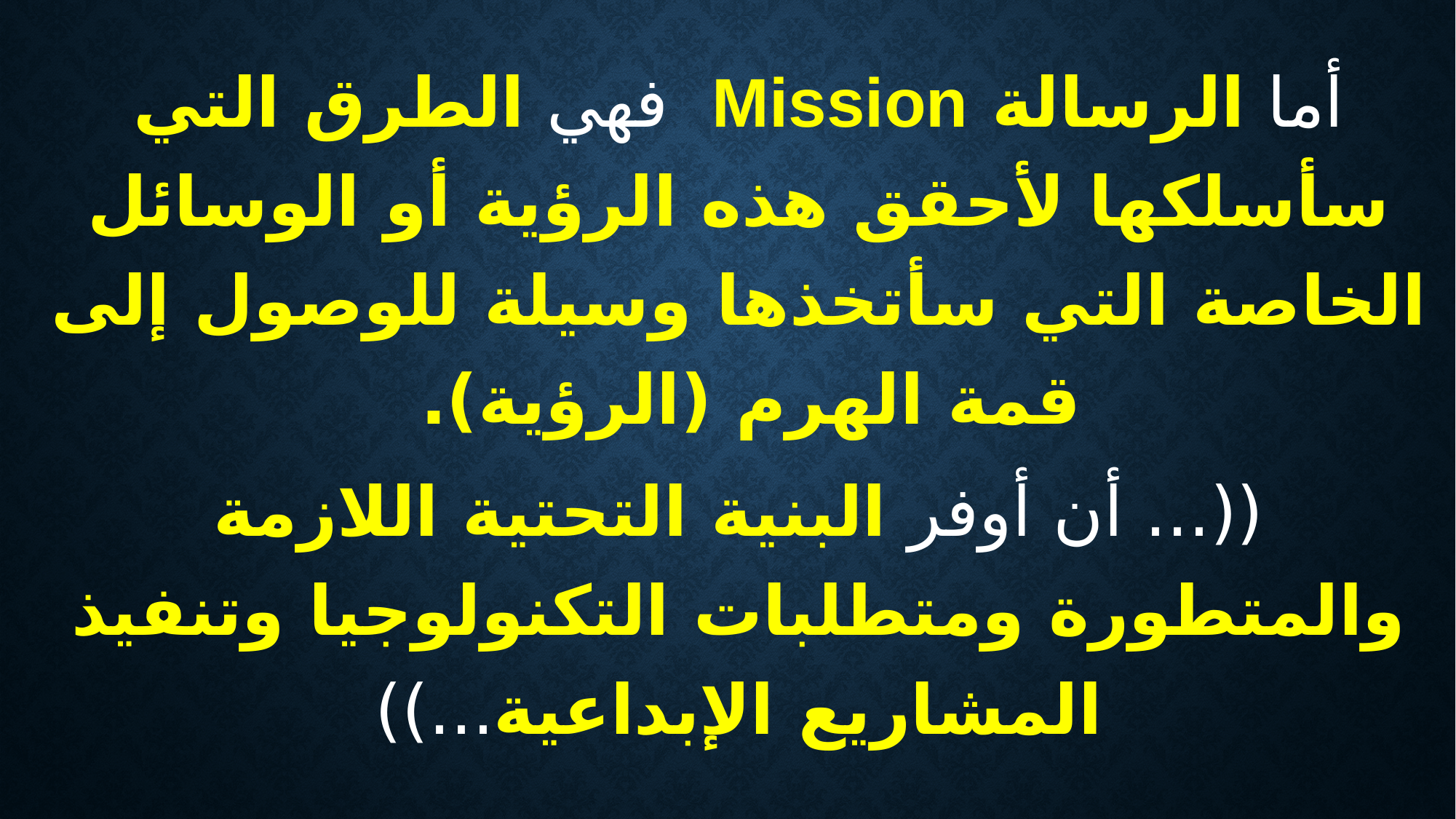

أما الرسالة Mission  فهي الطرق التي سأسلكها لأحقق هذه الرؤية أو الوسائل الخاصة التي سأتخذها وسيلة للوصول إلى قمة الهرم (الرؤية).
((... أن أوفر البنية التحتية اللازمة والمتطورة ومتطلبات التكنولوجيا وتنفيذ المشاريع الإبداعية...))